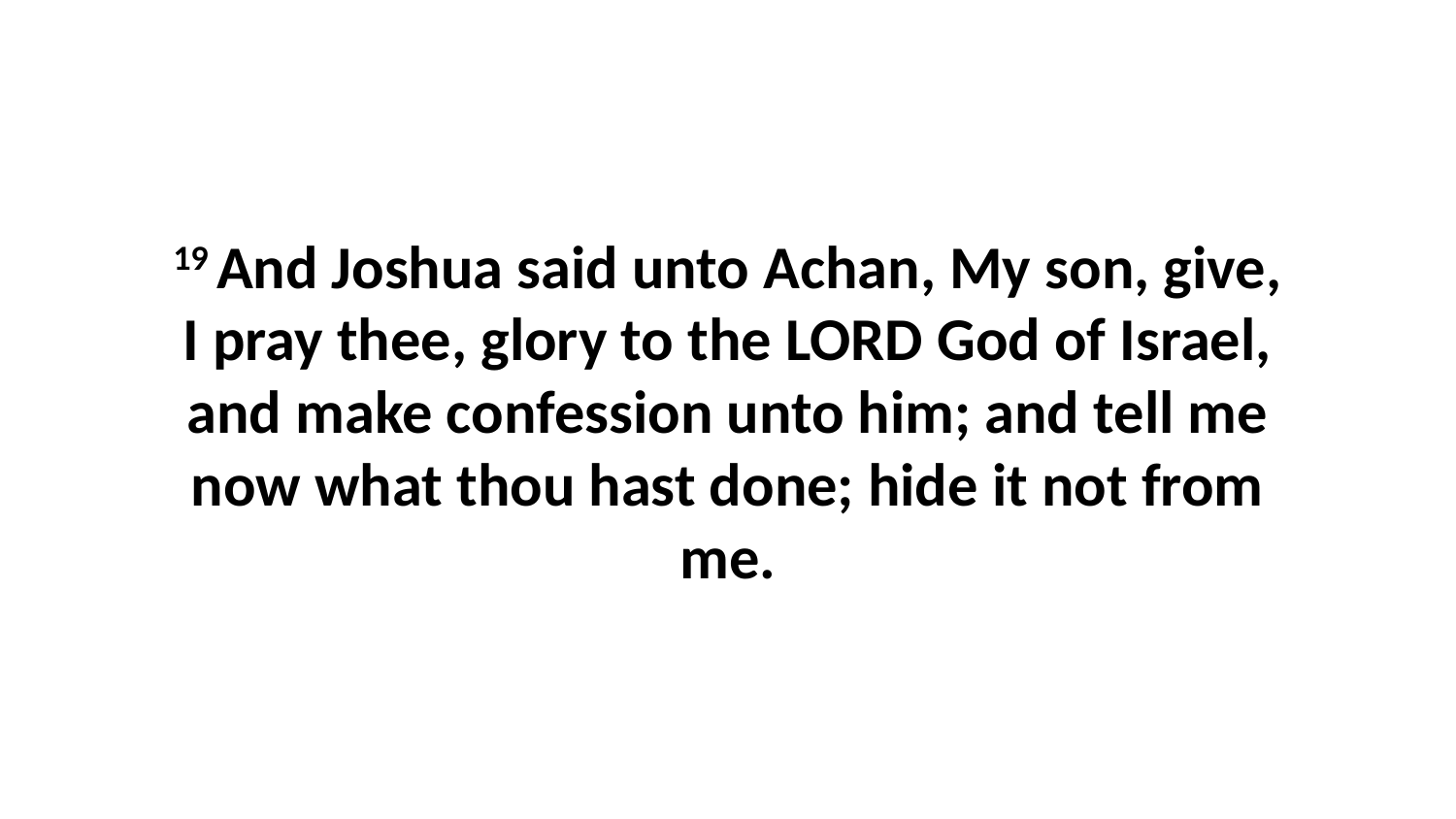

19 And Joshua said unto Achan, My son, give, I pray thee, glory to the LORD God of Israel, and make confession unto him; and tell me now what thou hast done; hide it not from me.